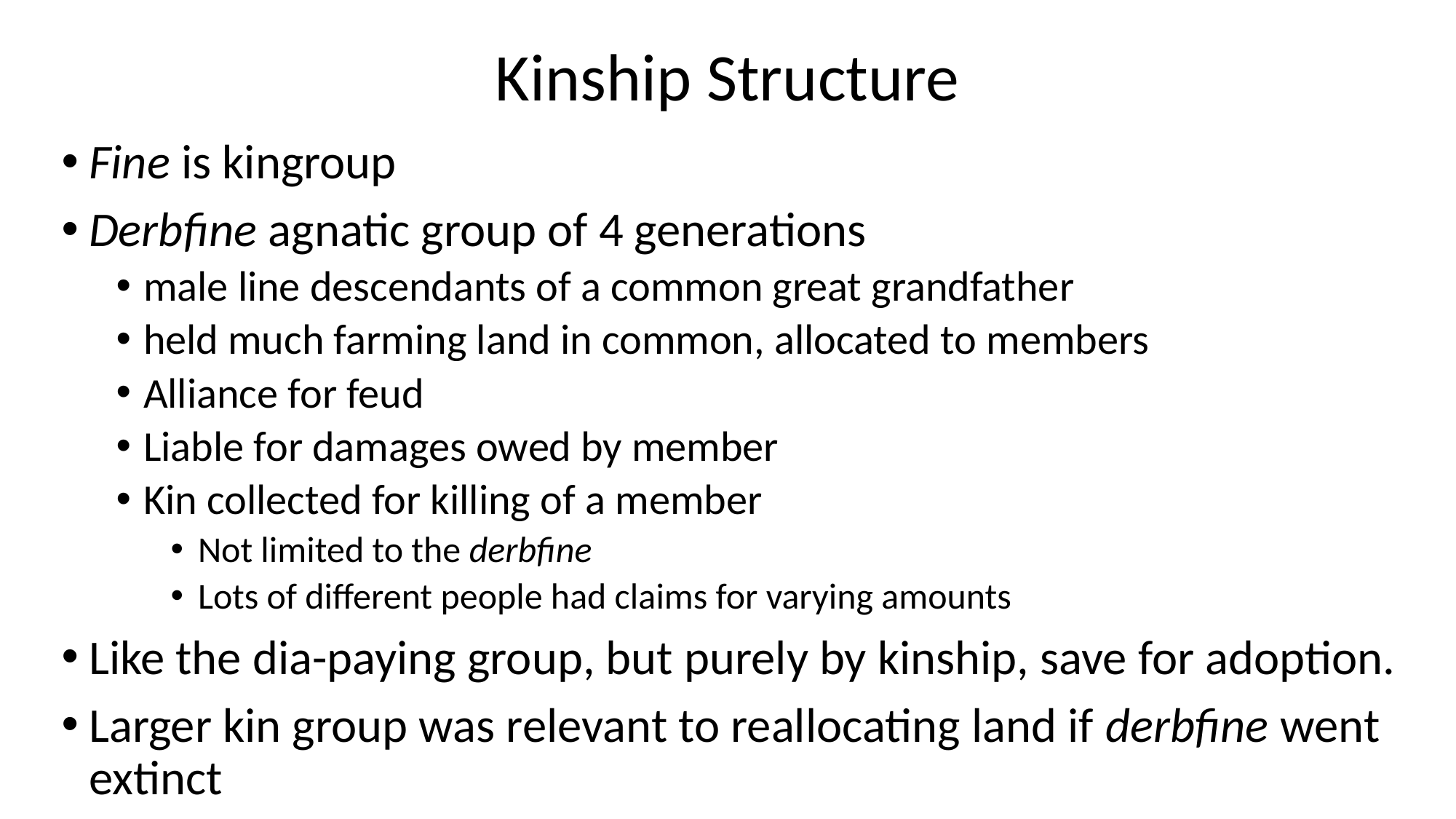

# Kinship Structure
Fine is kingroup
Derbfine agnatic group of 4 generations
male line descendants of a common great grandfather
held much farming land in common, allocated to members
Alliance for feud
Liable for damages owed by member
Kin collected for killing of a member
Not limited to the derbfine
Lots of different people had claims for varying amounts
Like the dia-paying group, but purely by kinship, save for adoption.
Larger kin group was relevant to reallocating land if derbfine went extinct